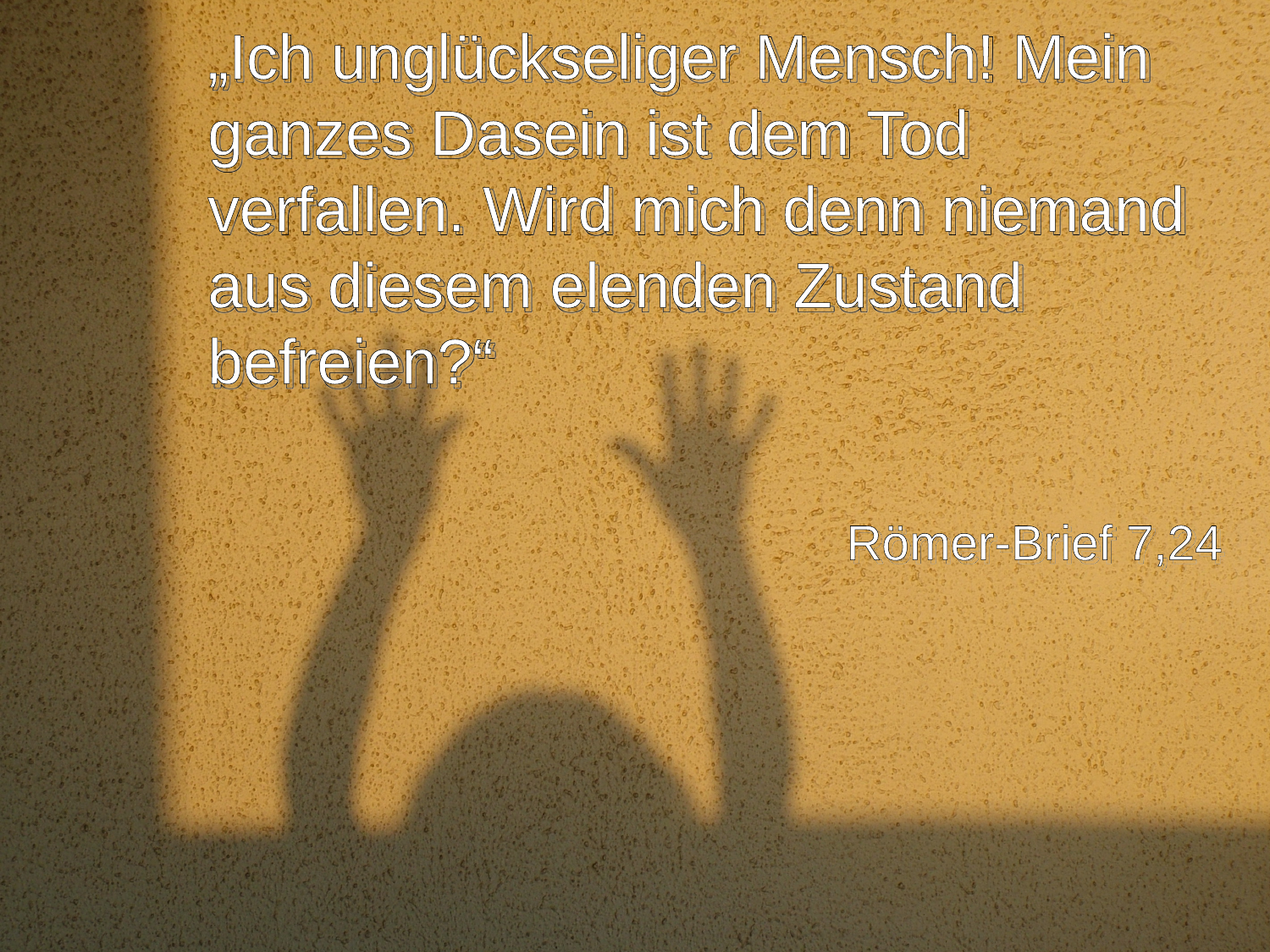

# „Ich unglückseliger Mensch! Mein ganzes Dasein ist dem Tod verfallen. Wird mich denn niemand aus diesem elenden Zustand befreien?“
Römer-Brief 7,24